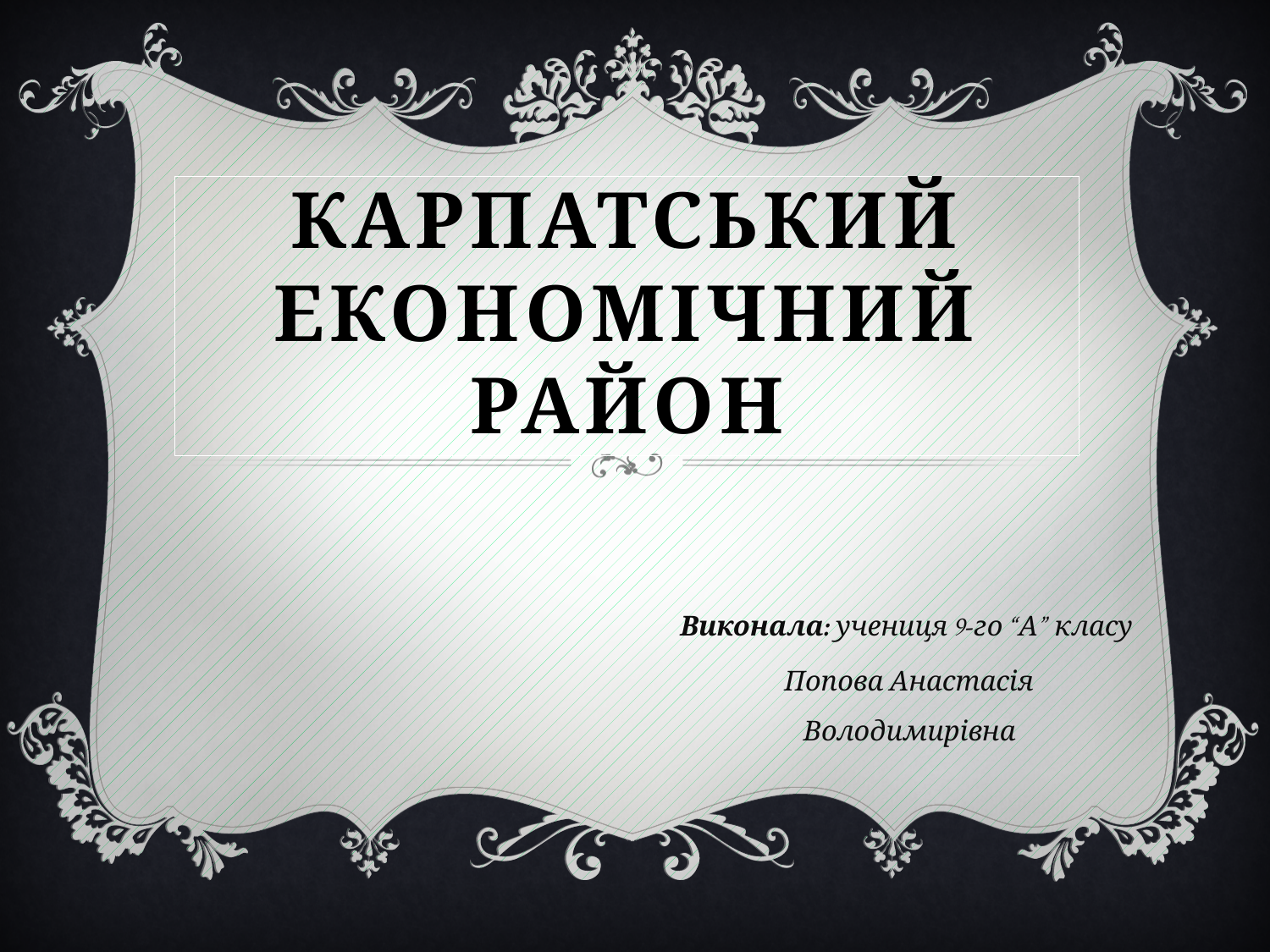

# карпатський економічний район
Виконала: учениця 9-го “А” класу
Попова Анастасія Володимирівна